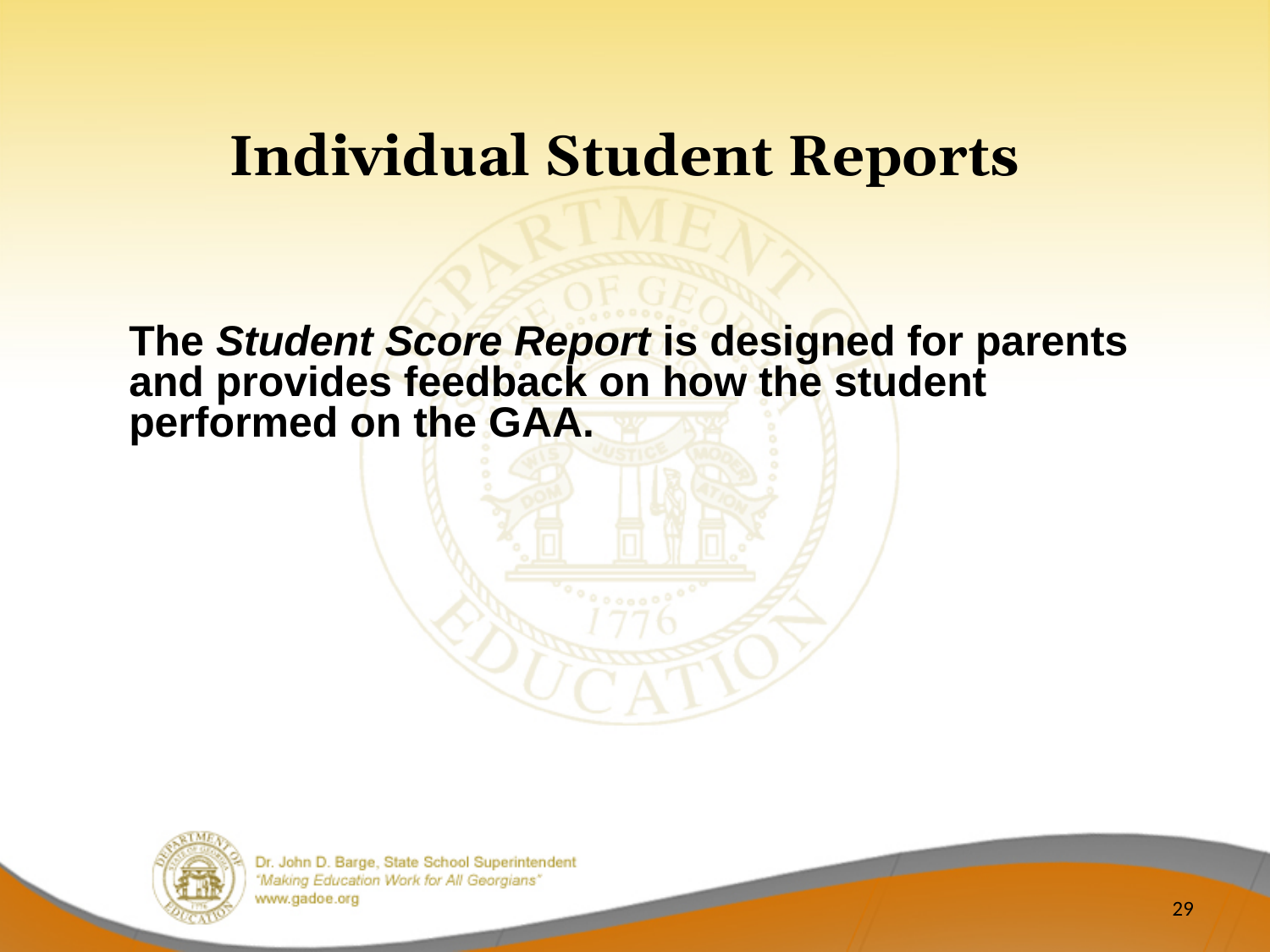

Individual Student Reports
The Student Score Report is designed for parents and provides feedback on how the student performed on the GAA.
29